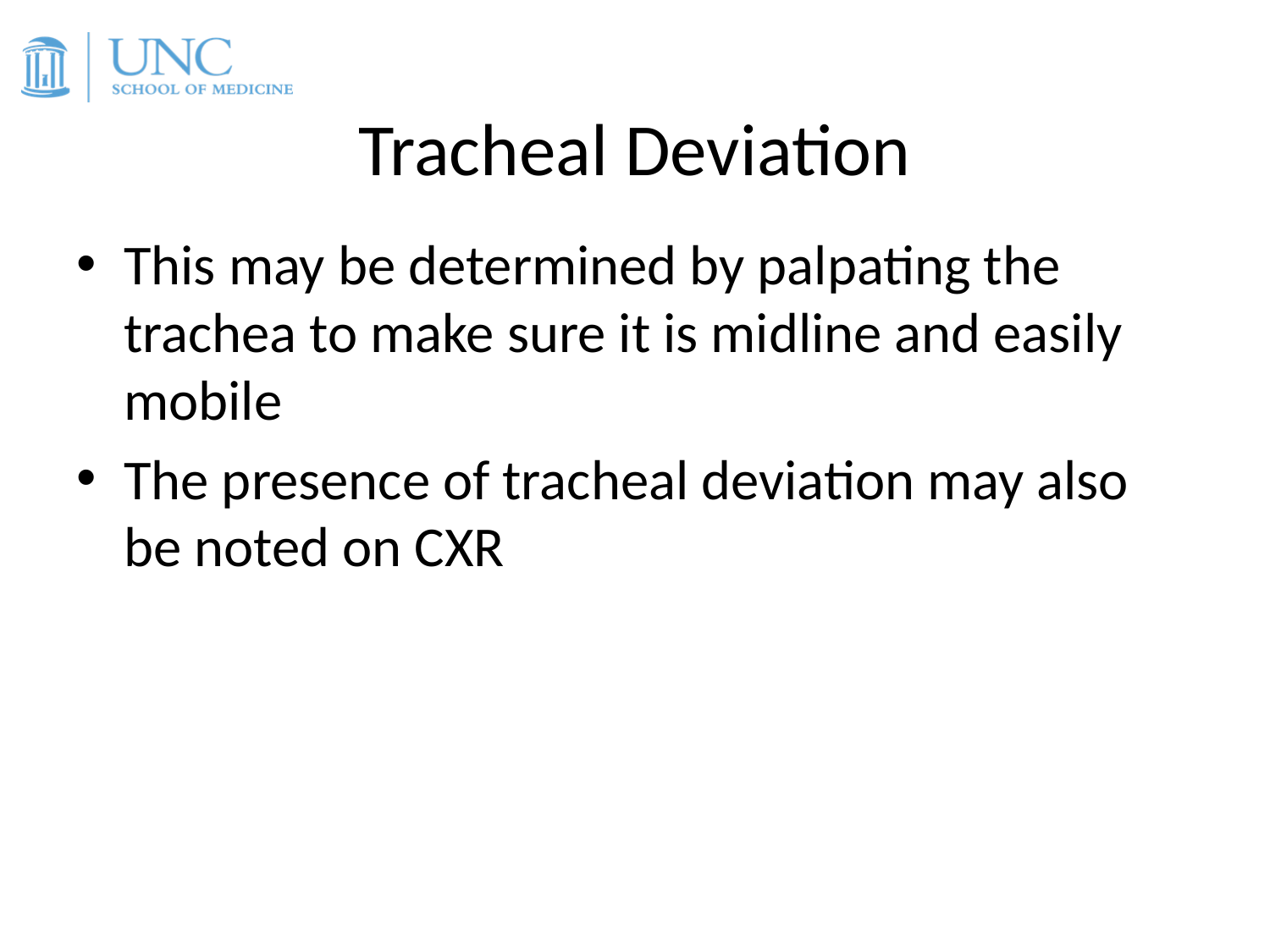

# Tracheal Deviation
This may be determined by palpating the trachea to make sure it is midline and easily mobile
The presence of tracheal deviation may also be noted on CXR